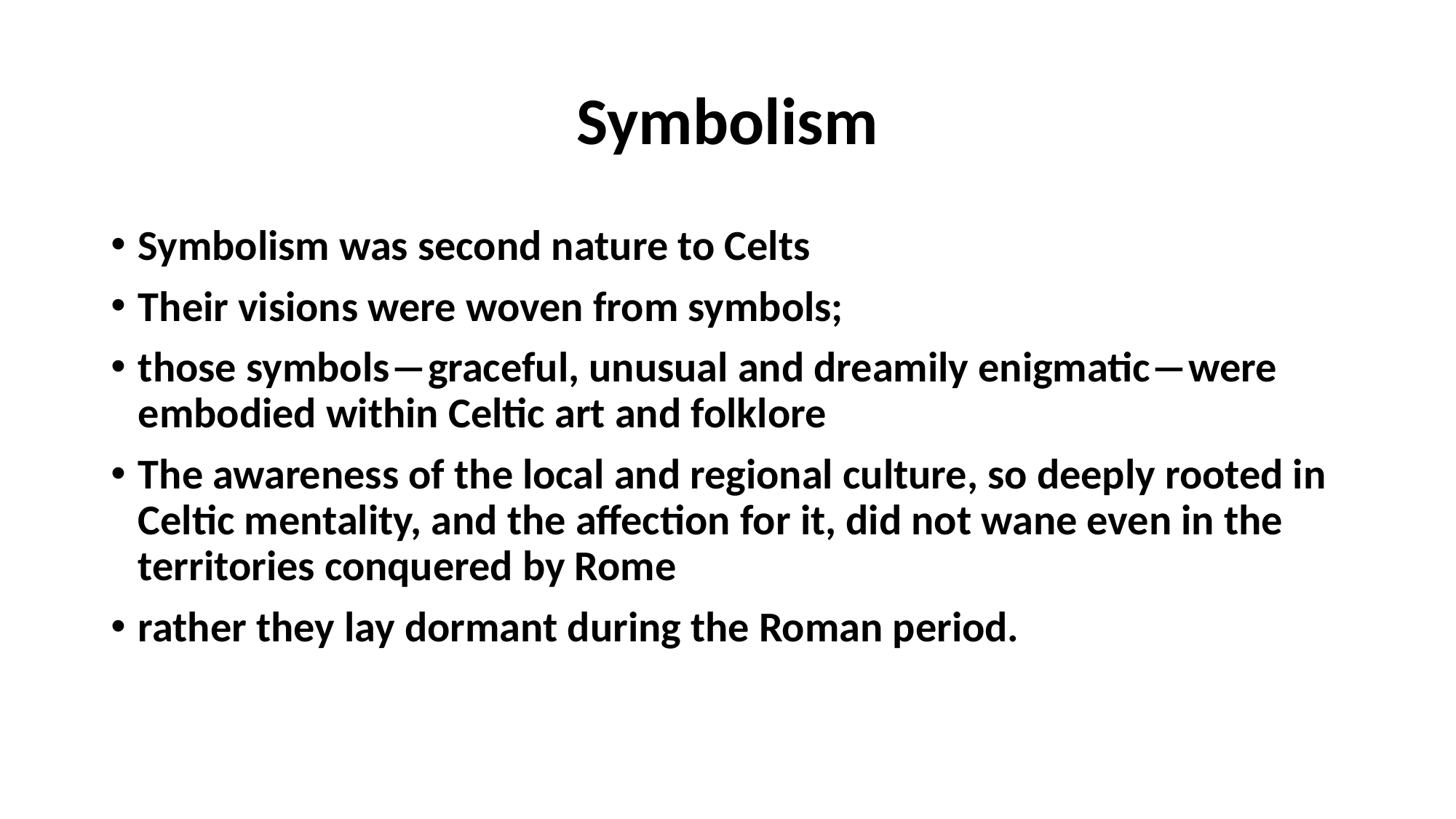

# Symbolism
Symbolism was second nature to Celts
Their visions were woven from symbols;
those symbols―graceful, unusual and dreamily enigmatic―were embodied within Celtic art and folklore
The awareness of the local and regional culture, so deeply rooted in Celtic mentality, and the affection for it, did not wane even in the territories conquered by Rome
rather they lay dormant during the Roman period.